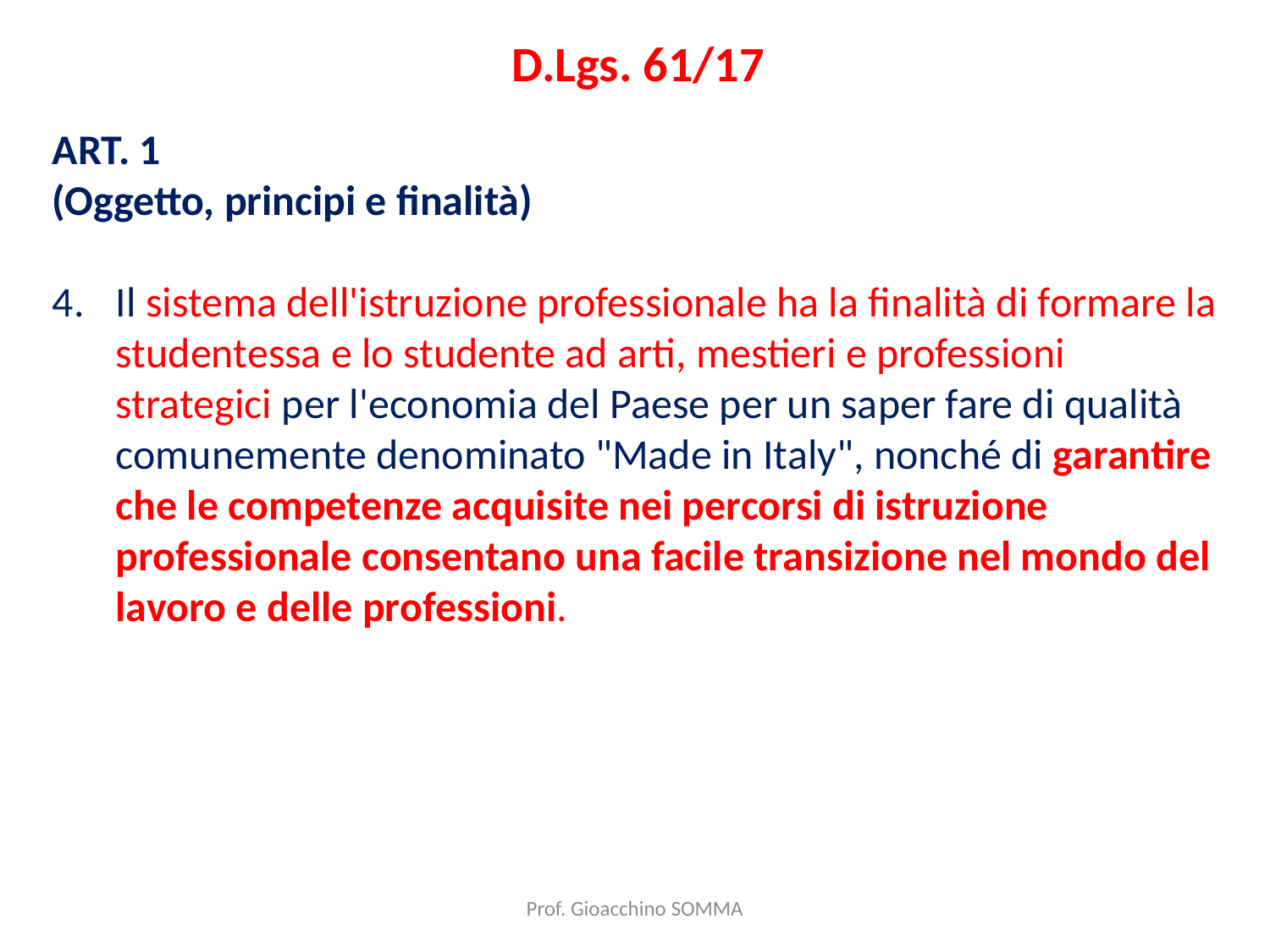

D.Lgs. 61/17
ART. 1
(Oggetto, principi e finalità)

Il sistema dell'istruzione professionale ha la finalità di formare la studentessa e lo studente ad arti, mestieri e professioni strategici per l'economia del Paese per un saper fare di qualità comunemente denominato "Made in Italy", nonché di garantire che le competenze acquisite nei percorsi di istruzione professionale consentano una facile transizione nel mondo del lavoro e delle professioni.
Prof. Gioacchino SOMMA